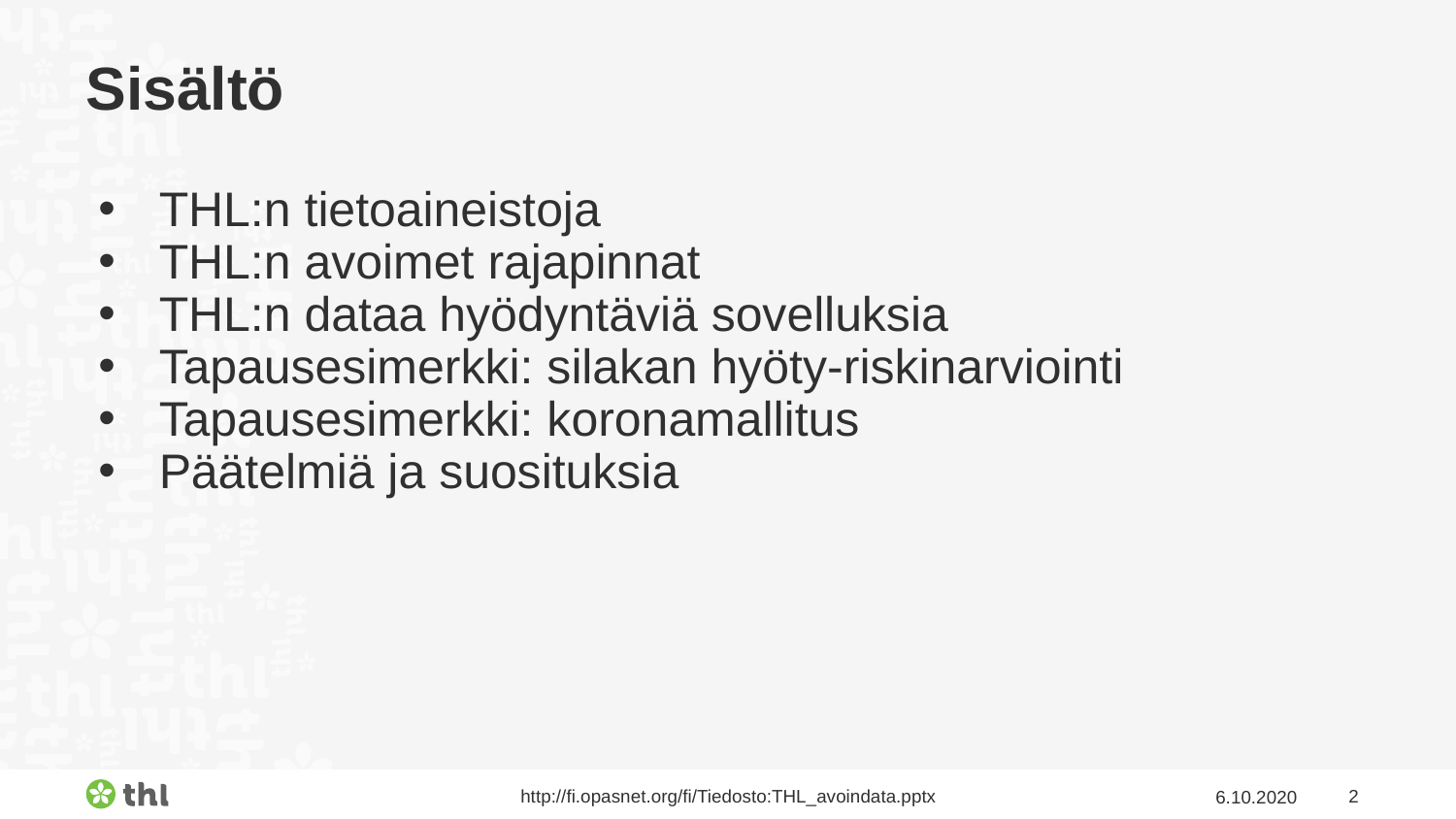

# Sisältö
THL:n tietoaineistoja
THL:n avoimet rajapinnat
THL:n dataa hyödyntäviä sovelluksia
Tapausesimerkki: silakan hyöty-riskinarviointi
Tapausesimerkki: koronamallitus
Päätelmiä ja suosituksia
http://fi.opasnet.org/fi/Tiedosto:THL_avoindata.pptx
6.10.2020
2